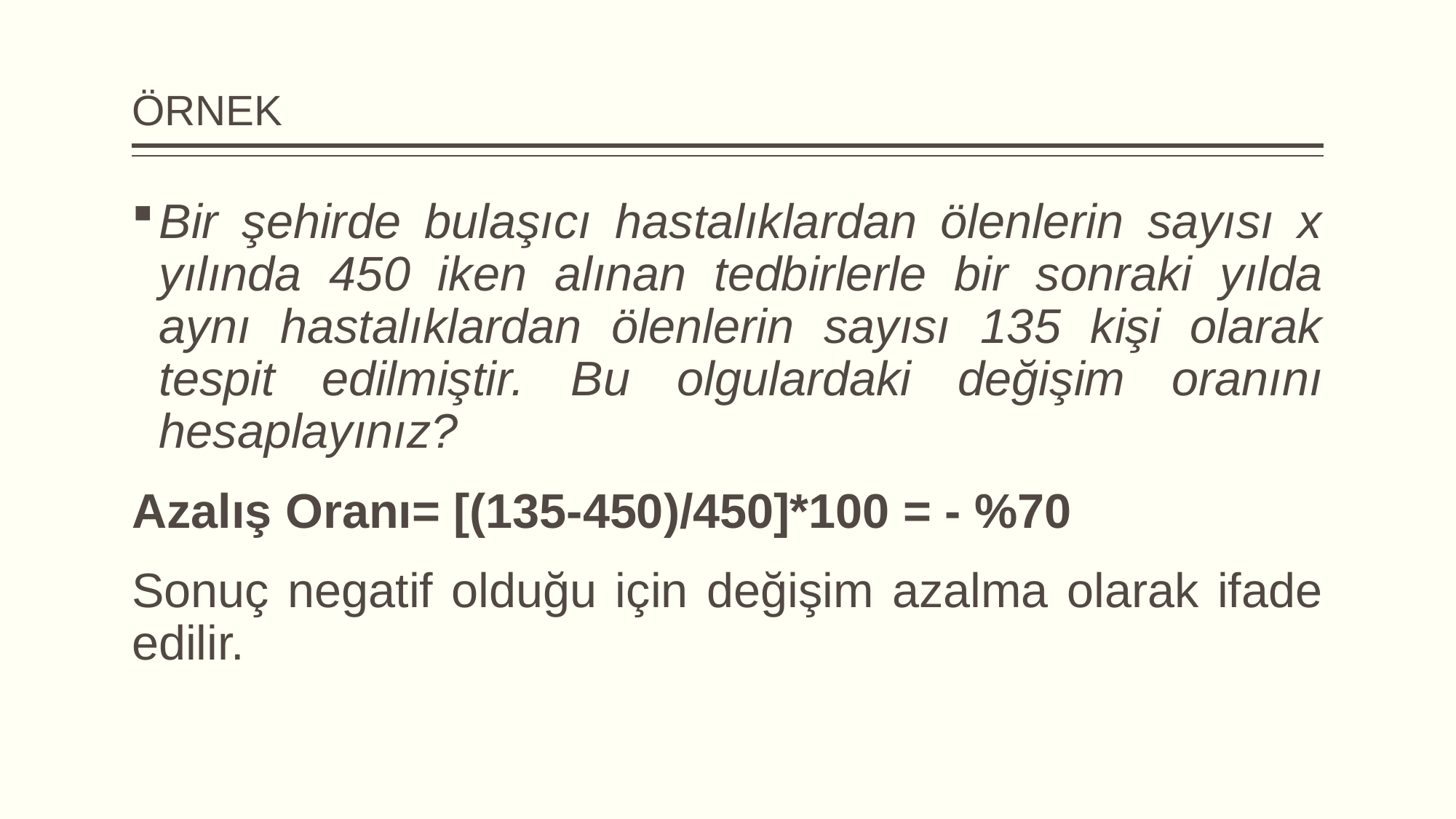

# ÖRNEK
Bir şehirde bulaşıcı hastalıklardan ölenlerin sayısı x yılında 450 iken alınan tedbirlerle bir sonraki yılda aynı hastalıklardan ölenlerin sayısı 135 kişi olarak tespit edilmiştir. Bu olgulardaki değişim oranını hesaplayınız?
Azalış Oranı= [(135-450)/450]*100 = - %70
Sonuç negatif olduğu için değişim azalma olarak ifade edilir.